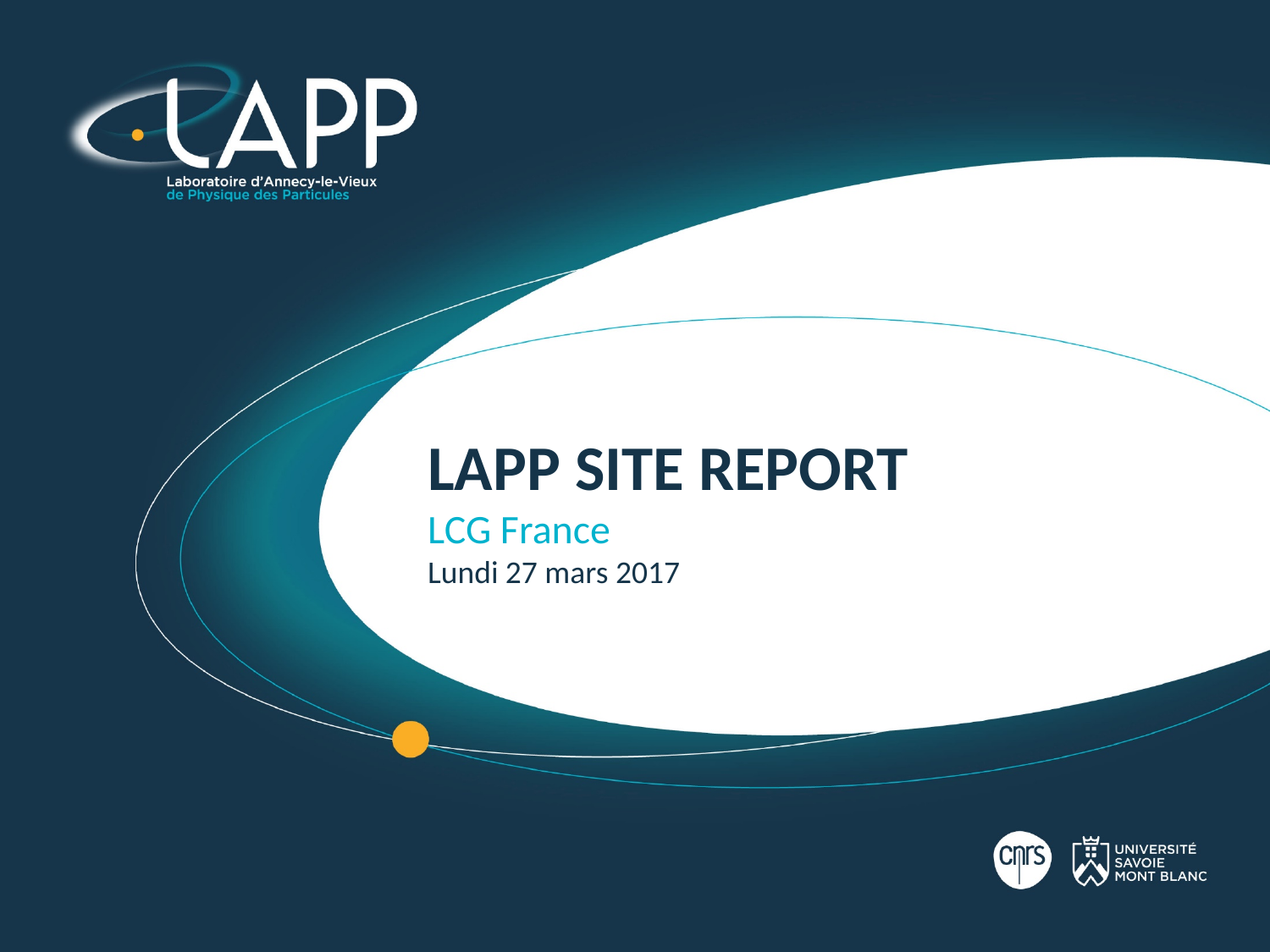

# LAPP SITE REPORT LCG France Lundi 27 mars 2017